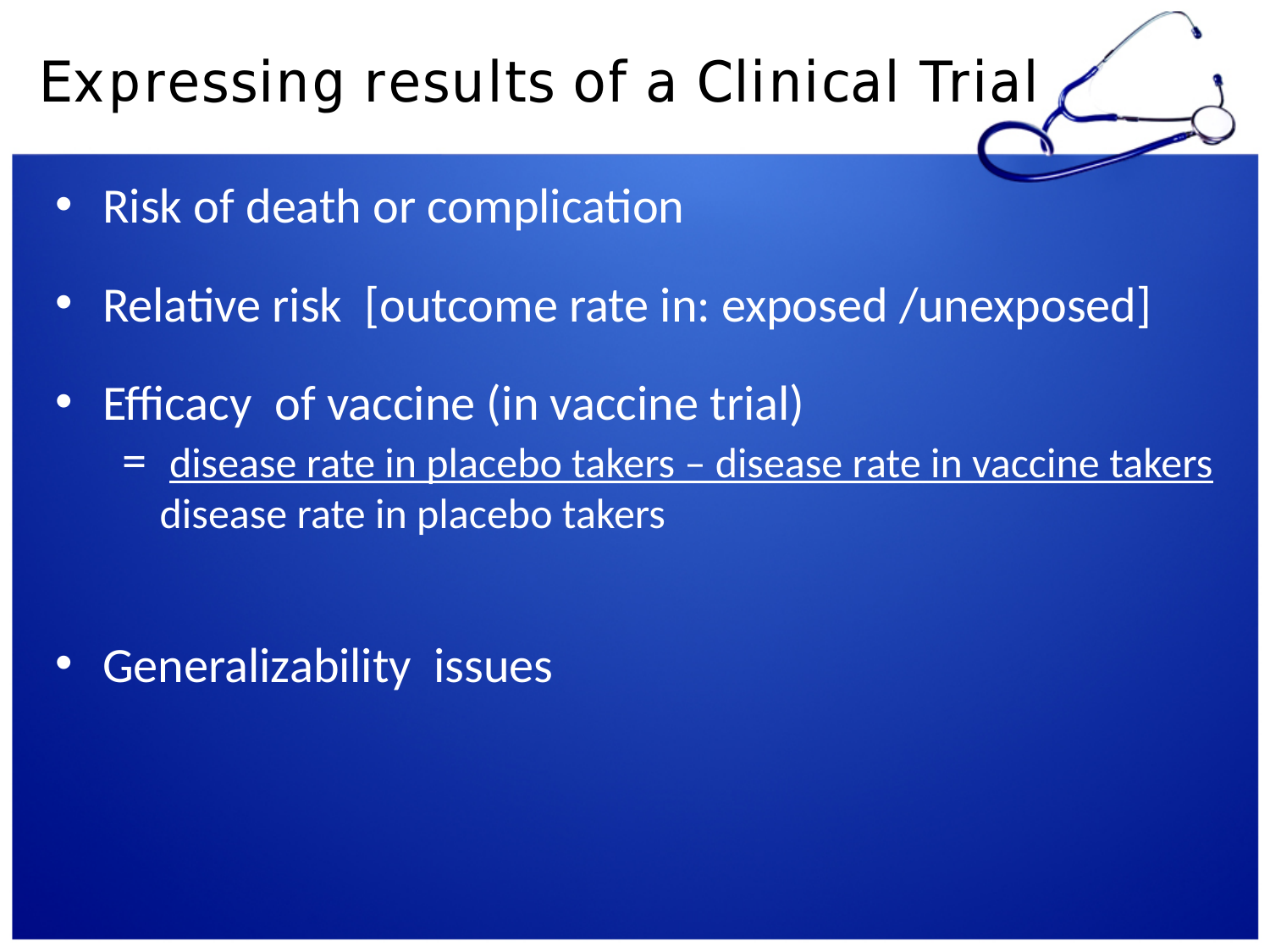

# Expressing results of a Clinical Trial
Risk of death or complication
Relative risk  [outcome rate in: exposed /unexposed]
Efficacy  of vaccine (in vaccine trial)
      =  disease rate in placebo takers – disease rate in vaccine takers
           disease rate in placebo takers

Generalizability  issues